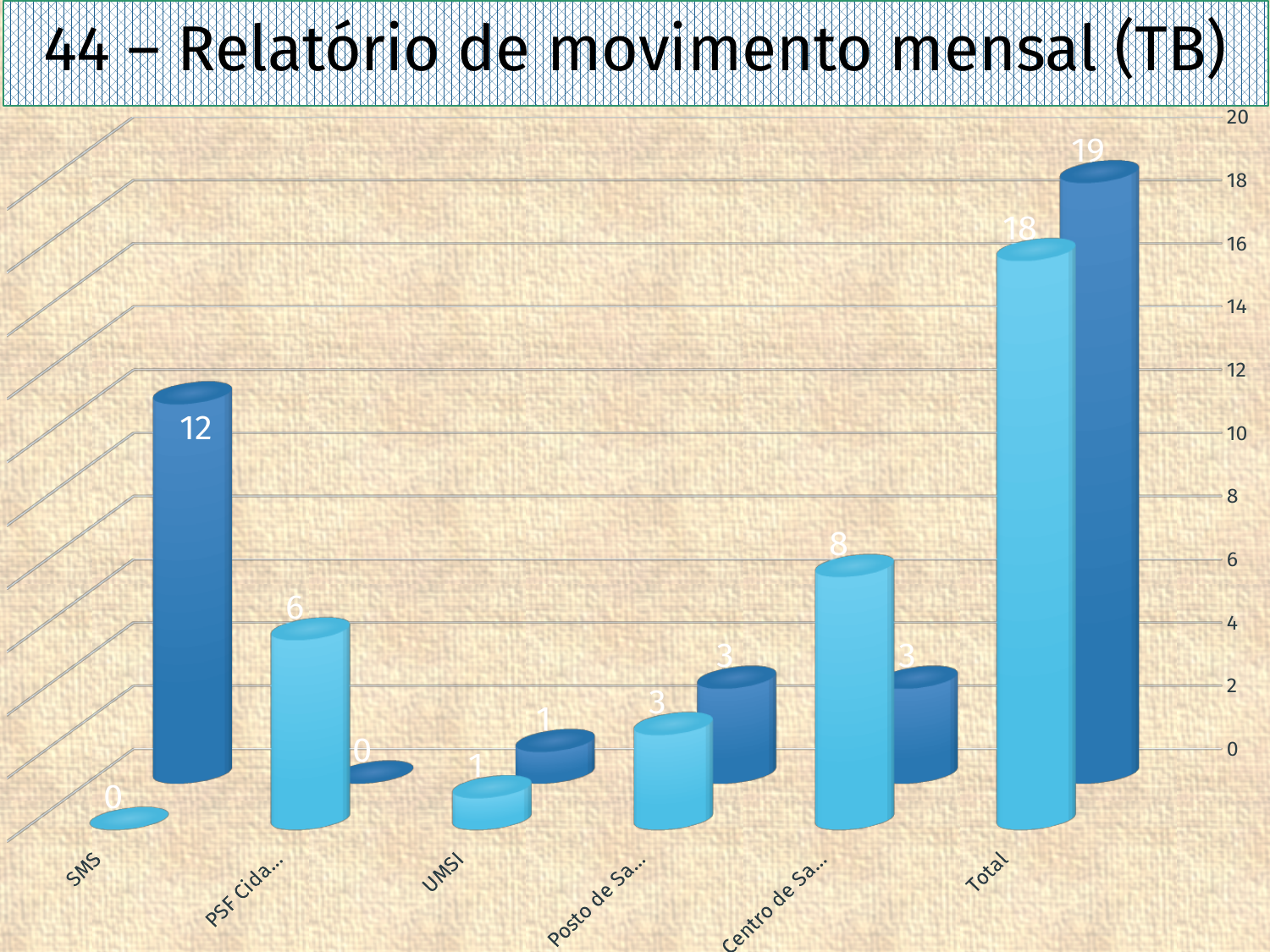

# 44 – Relatório de movimento mensal (TB)

[unsupported chart]